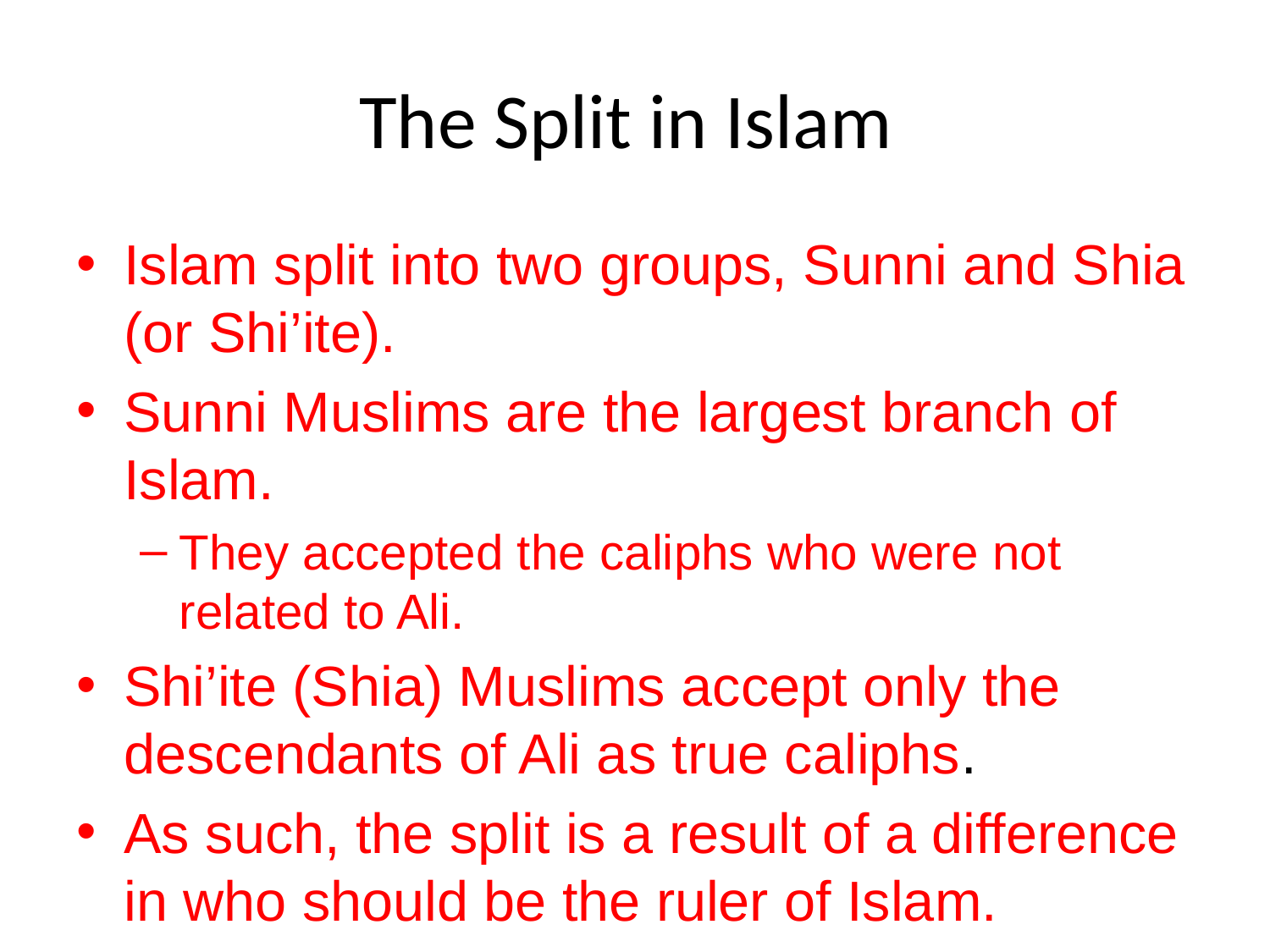

# The Split in Islam
Islam split into two groups, Sunni and Shia (or Shi’ite).
Sunni Muslims are the largest branch of Islam.
They accepted the caliphs who were not related to Ali.
Shi’ite (Shia) Muslims accept only the descendants of Ali as true caliphs.
As such, the split is a result of a difference in who should be the ruler of Islam.